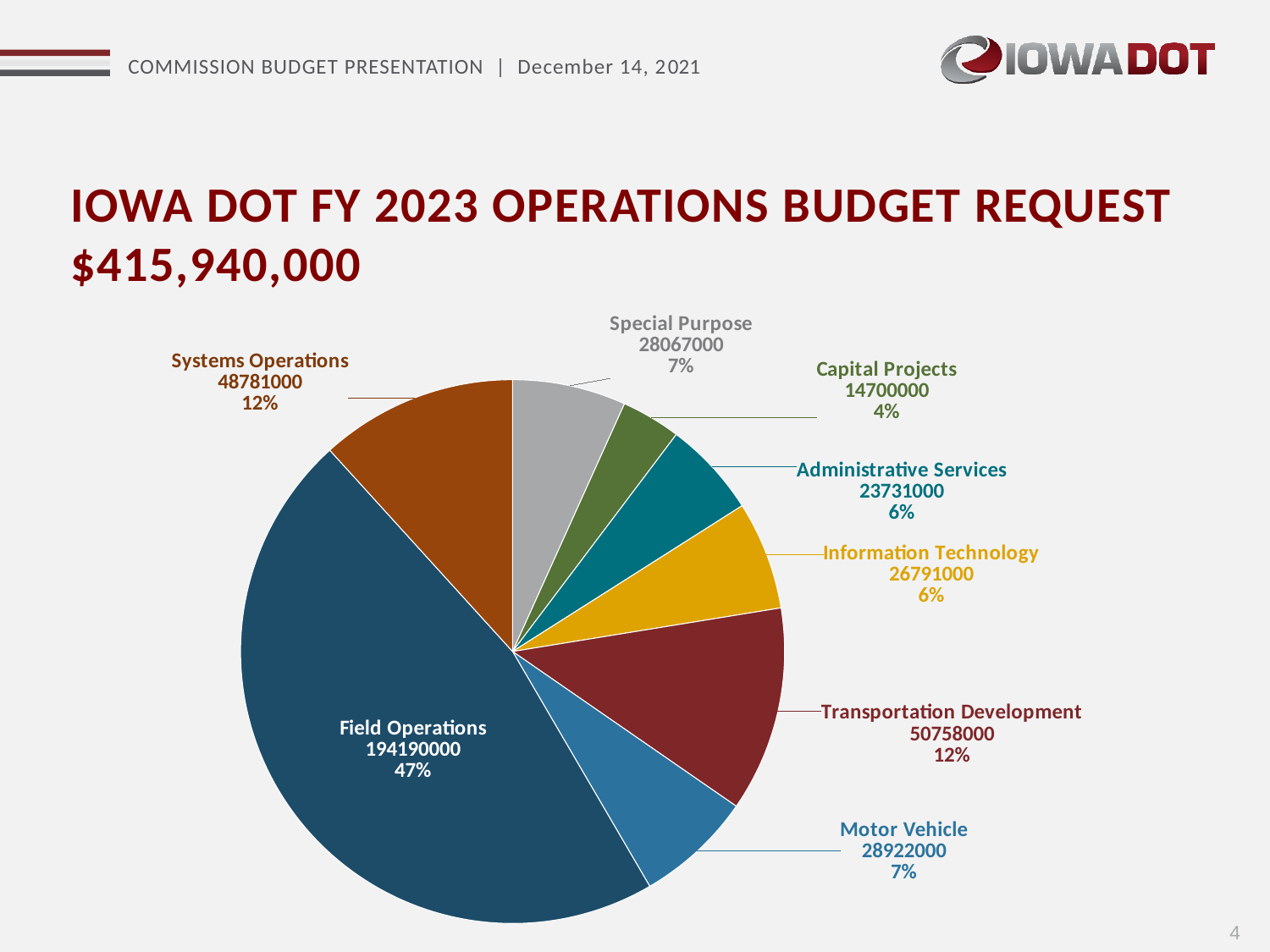

IOWA DOT FY 2023 OPERATIONS BUDGET REQUEST
$415,940,000

### Chart

| Category | Budget |
|---|---|
| Special Purpose | 28067000.0 |
| Capital Projects | 14700000.0 |
| Administrative Services | 23731000.0 |
| Information Technology | 26791000.0 |
| Transportation Development | 50758000.0 |
| Motor Vehicle | 28922000.0 |
| Field Operations | 194190000.0 |
| Systems Operations | 48781000.0 |
4